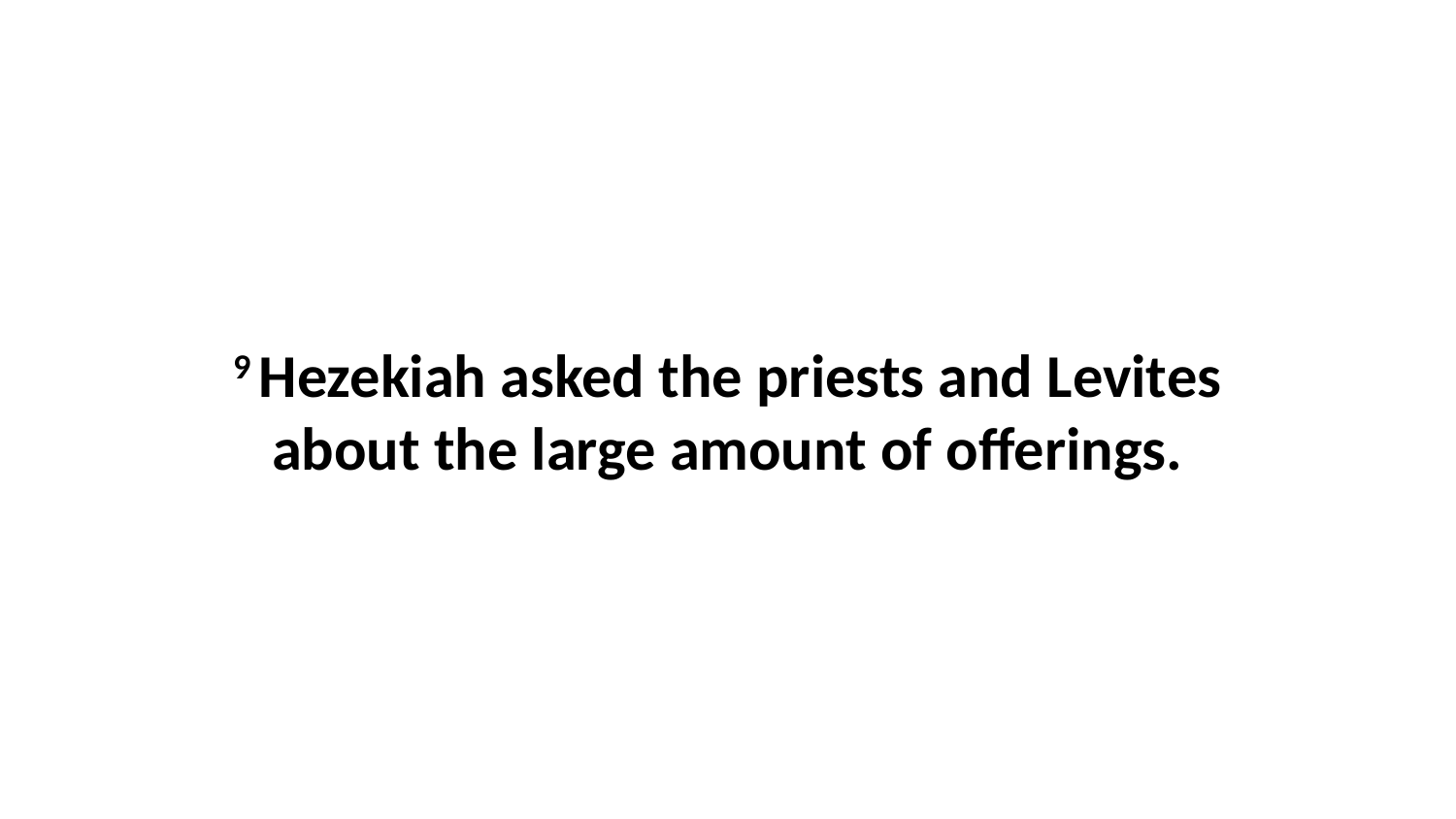

9 Hezekiah asked the priests and Levites about the large amount of offerings.